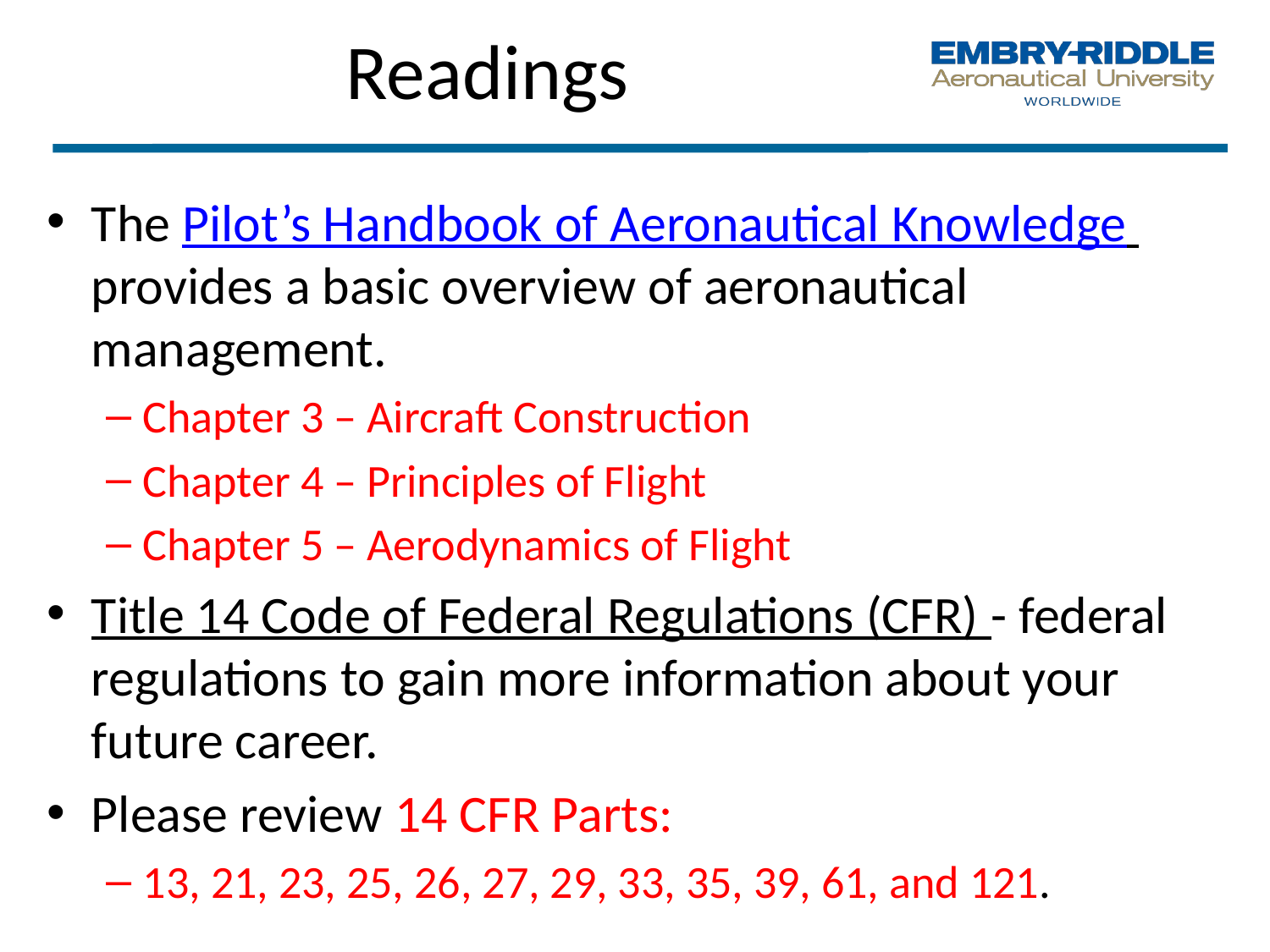

Readings
The Pilot’s Handbook of Aeronautical Knowledge  provides a basic overview of aeronautical management.
Chapter 3 – Aircraft Construction
Chapter 4 – Principles of Flight
Chapter 5 – Aerodynamics of Flight
Title 14 Code of Federal Regulations (CFR) - federal regulations to gain more information about your future career.
Please review 14 CFR Parts:
13, 21, 23, 25, 26, 27, 29, 33, 35, 39, 61, and 121.